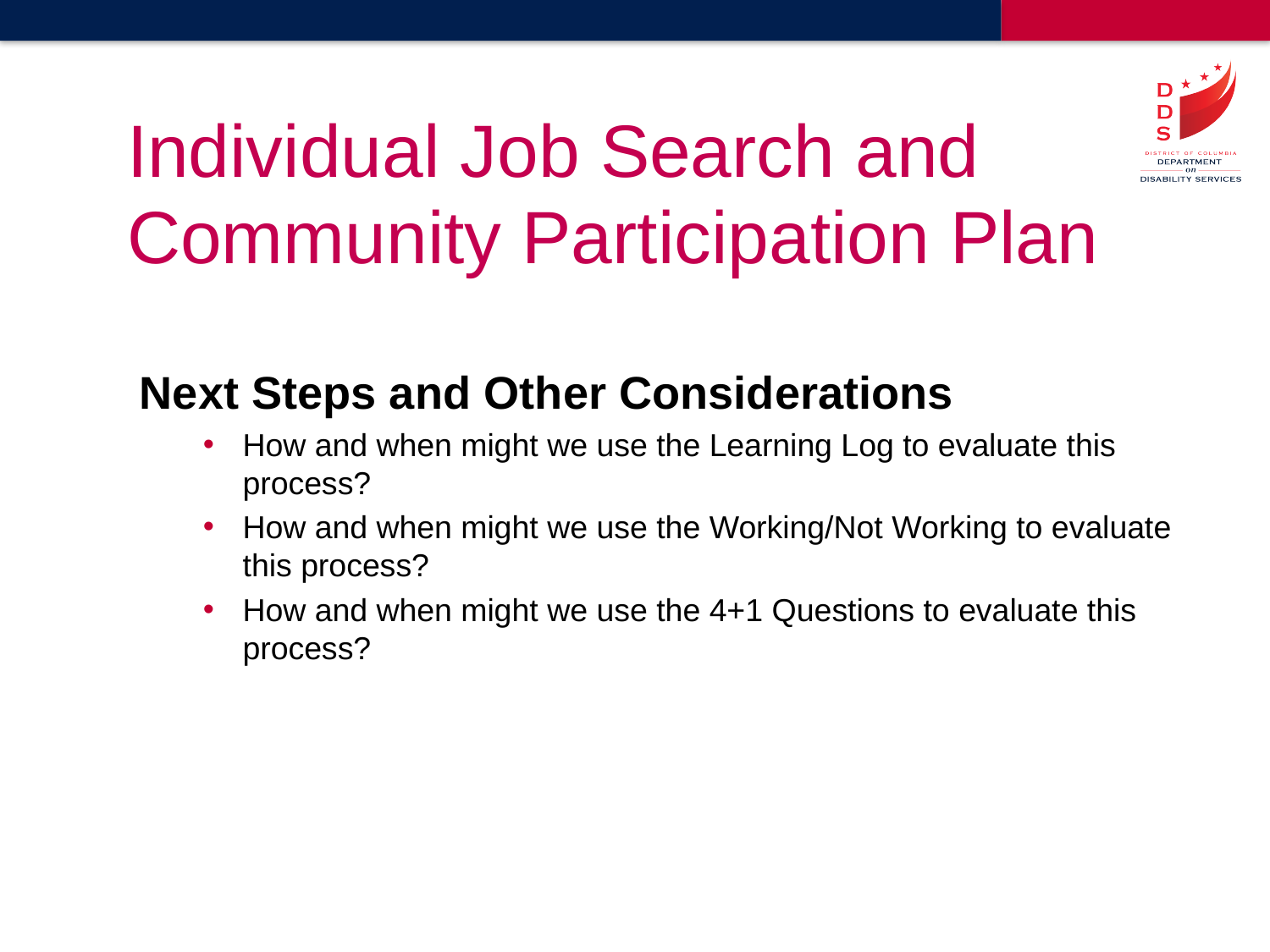

# Individual Job Search and Community Participation Plan
Next Steps and Other Considerations
How and when might we use the Learning Log to evaluate this process?
How and when might we use the Working/Not Working to evaluate this process?
How and when might we use the 4+1 Questions to evaluate this process?